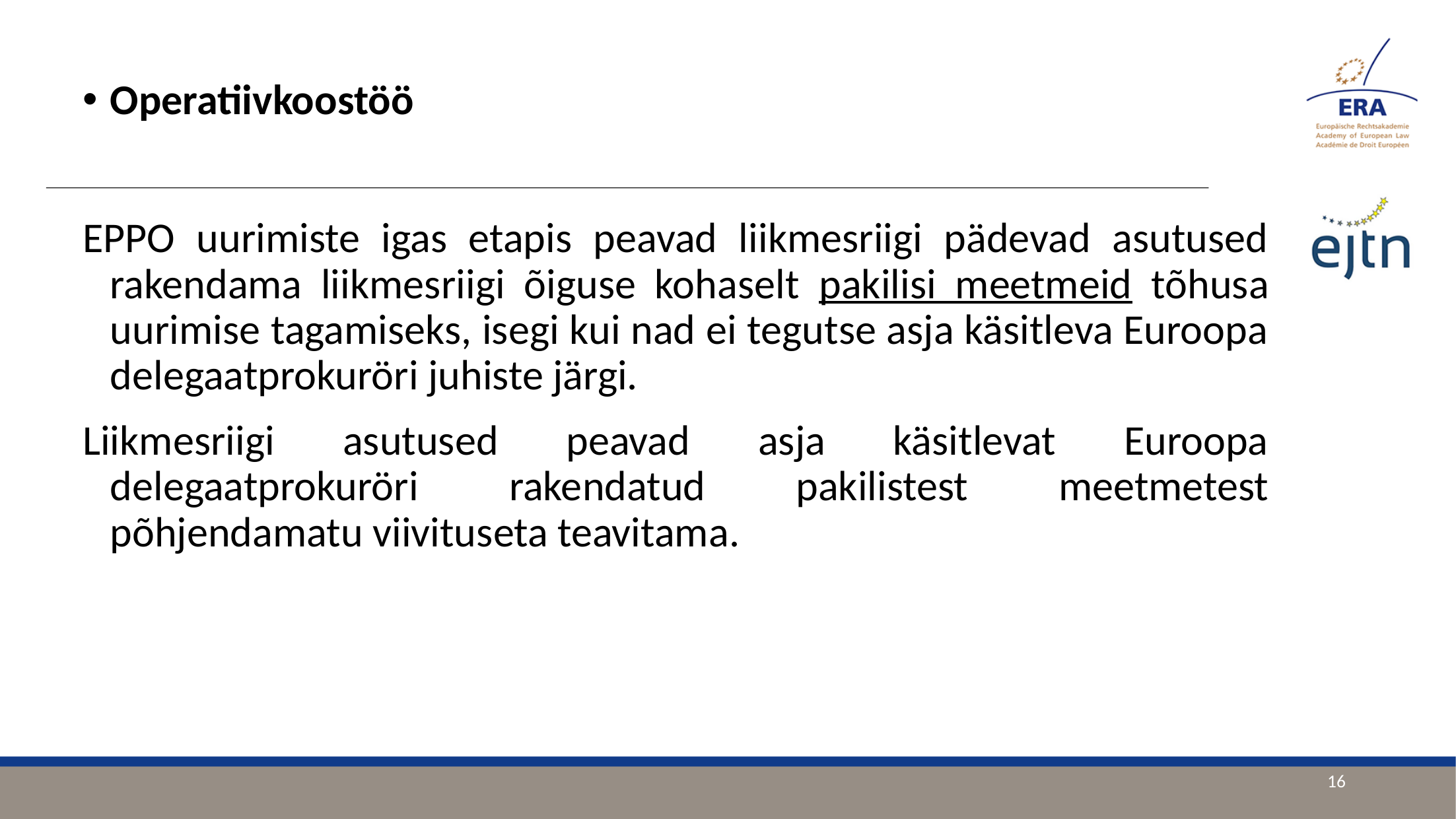

Operatiivkoostöö
EPPO uurimiste igas etapis peavad liikmesriigi pädevad asutused rakendama liikmesriigi õiguse kohaselt pakilisi meetmeid tõhusa uurimise tagamiseks, isegi kui nad ei tegutse asja käsitleva Euroopa delegaatprokuröri juhiste järgi.
Liikmesriigi asutused peavad asja käsitlevat Euroopa delegaatprokuröri rakendatud pakilistest meetmetest põhjendamatu viivituseta teavitama.
16